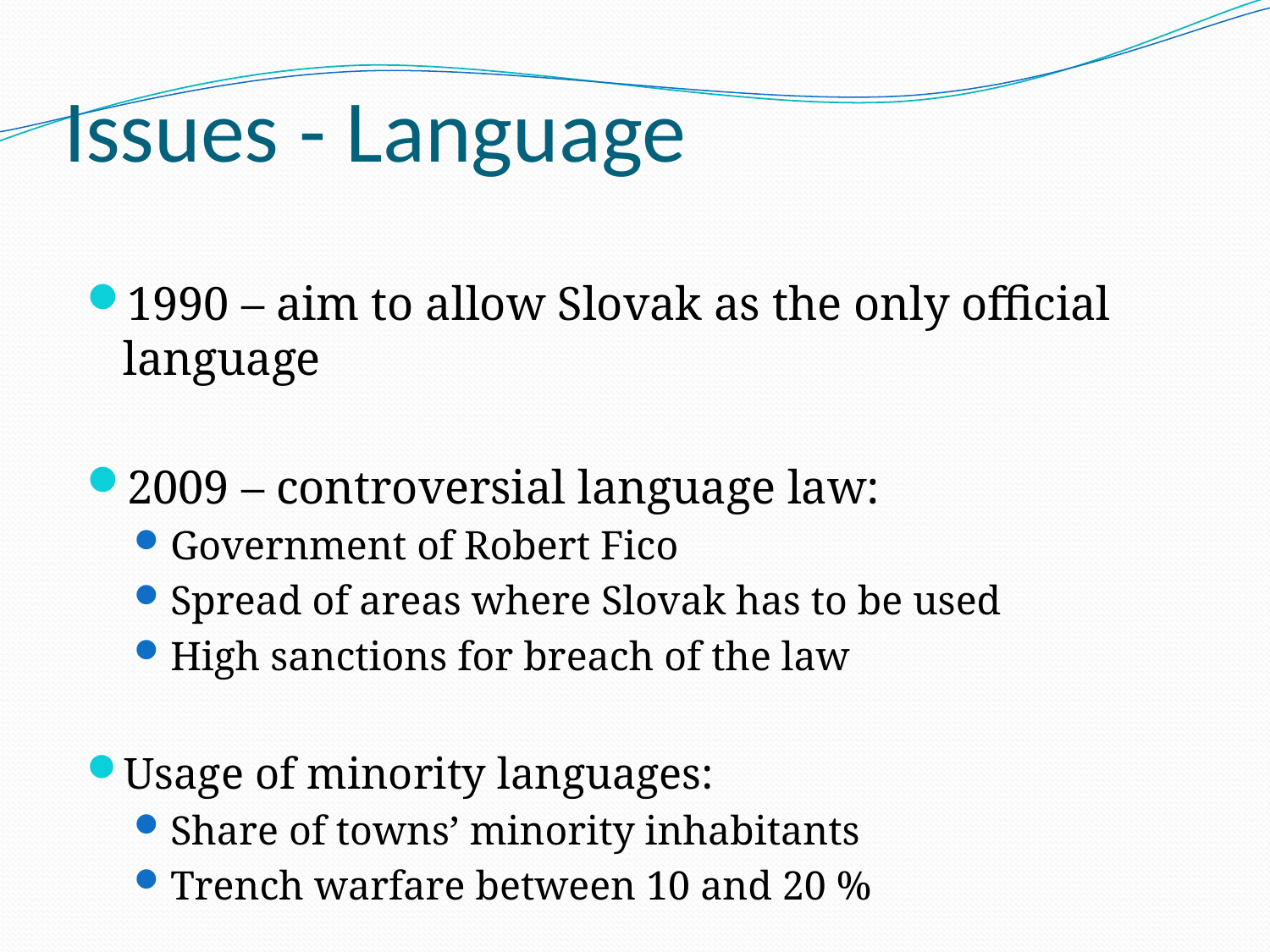

# Issues - Language
1990 – aim to allow Slovak as the only official language

2009 – controversial language law:
Government of Robert Fico
Spread of areas where Slovak has to be used
High sanctions for breach of the law

Usage of minority languages:
Share of towns’ minority inhabitants
Trench warfare between 10 and 20 %